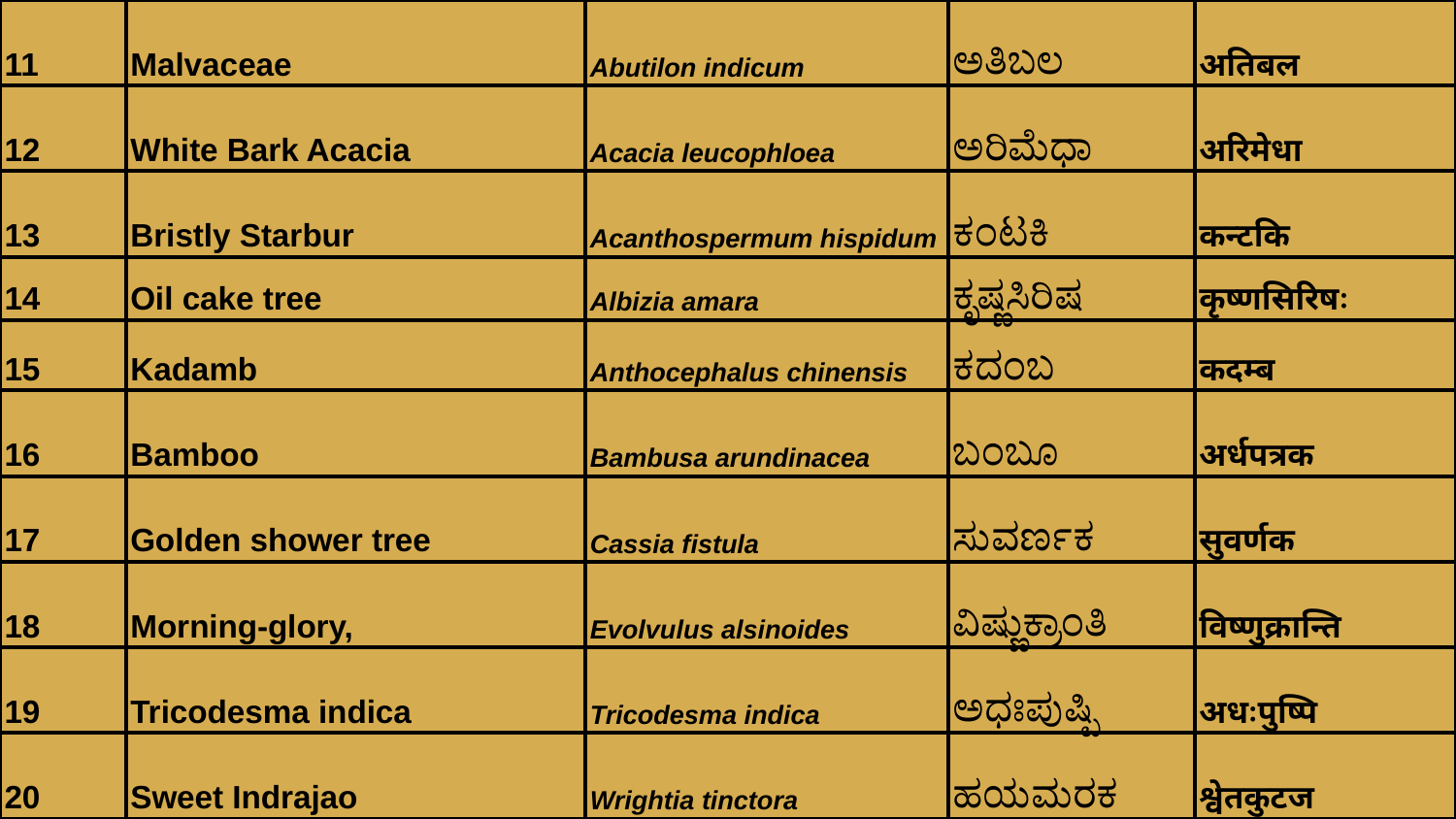

| 11 | Malvaceae | Abutilon indicum | ಅತಿಬಲ​ | अतिबल |
| --- | --- | --- | --- | --- |
| 12 | White Bark Acacia | Acacia leucophloea | ಅರಿಮೆಧಾ | अरिमेधा |
| 13 | Bristly Starbur | Acanthospermum hispidum | ಕಂಟಕಿ | कन्टकि |
| 14 | Oil cake tree | Albizia amara | ಕೃಷ್ಣಸಿರಿಷ​ | कृष्णसिरिषः |
| 15 | Kadamb | Anthocephalus chinensis | ಕದಂಬ | कदम्ब |
| 16 | Bamboo | Bambusa arundinacea | ಬಂಬೂ | अर्धपत्रक​ |
| 17 | Golden shower tree | Cassia fistula | ಸುವರ್ಣಕ​ | सुवर्णक​ |
| 18 | Morning-glory, | Evolvulus alsinoides | ವಿಷ್ಣುಕ್ರಾಂತಿ | विष्णुक्रान्ति |
| 19 | Tricodesma indica | Tricodesma indica | ಅಧಃಪುಷ್ಪಿ | अधःपुष्पि |
| 20 | Sweet Indrajao | Wrightia tinctora | ಹಯಮರಕ | श्वेतकुटज​ |